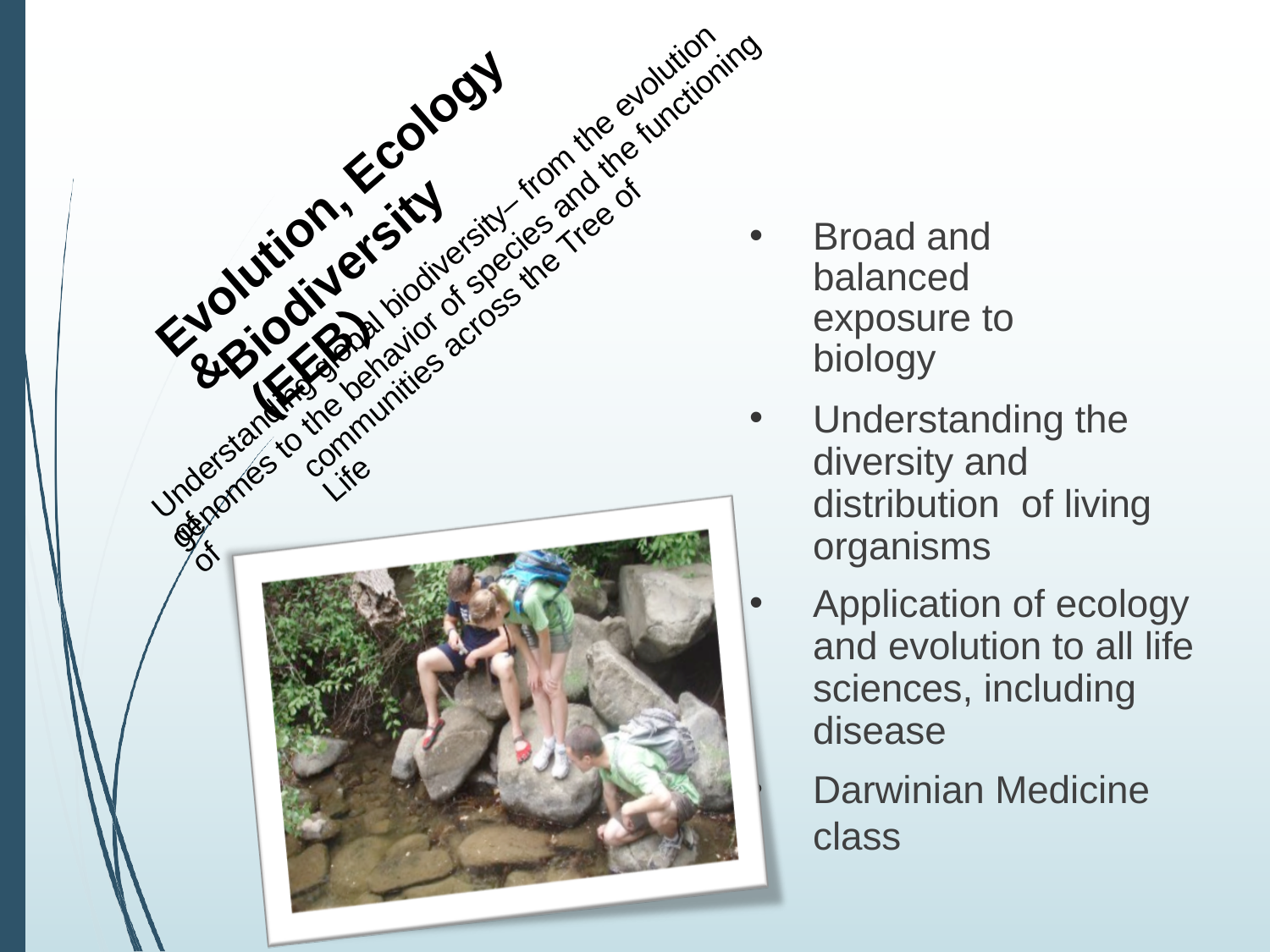

Evolution, Ecology &
Broad and balanced  exposure to biology
Understanding the  diversity and distribution  of living organisms
Application of ecology  and evolution to all life  sciences, including disease
Darwinian Medicine class
Biodiversity (EEB)
Understanding global biodiversity– from the evolution of
genomes to the behavior of species and the functioning of
communities across the Tree of Life